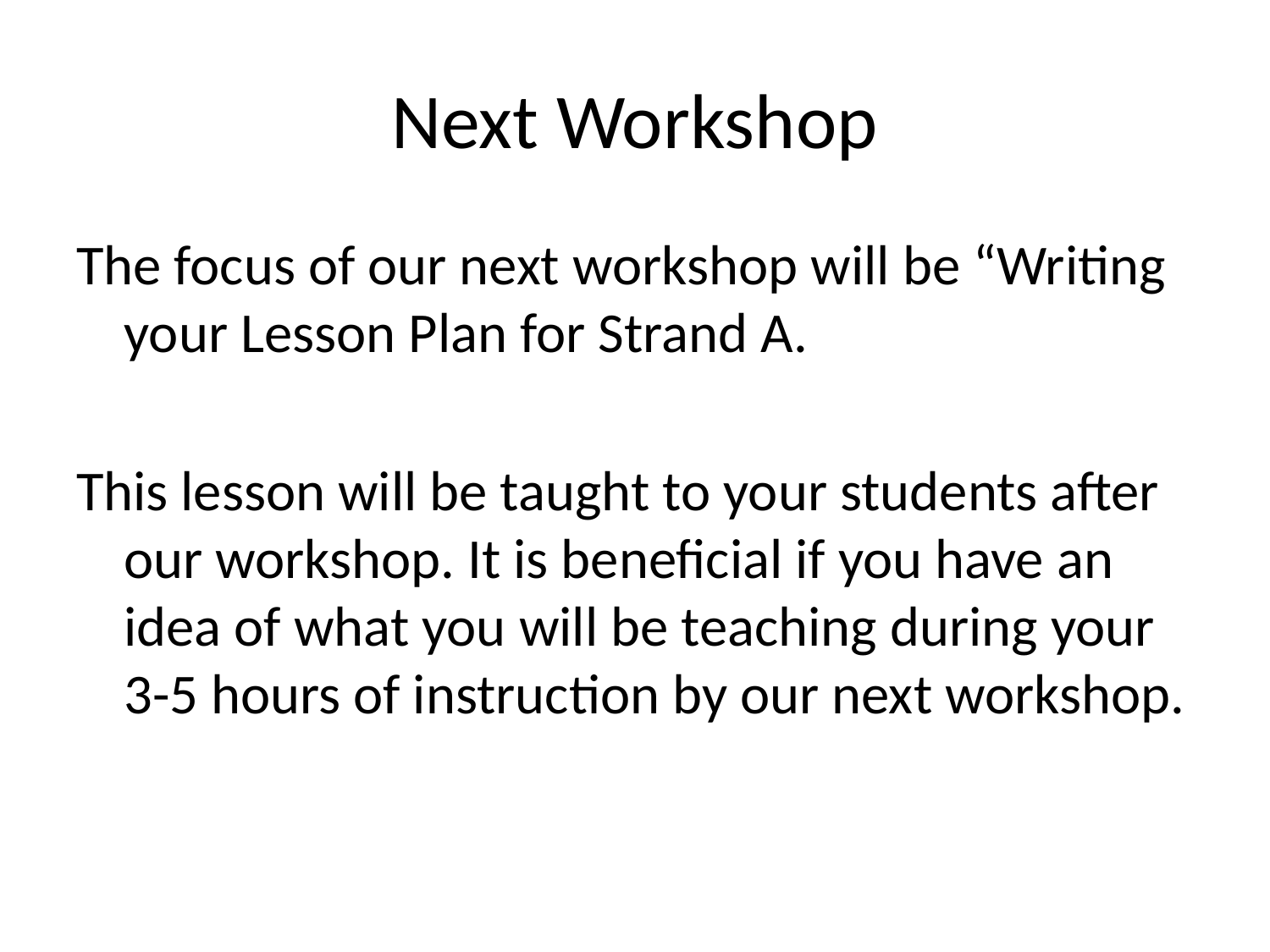

# Next Workshop
The focus of our next workshop will be “Writing your Lesson Plan for Strand A.

This lesson will be taught to your students after our workshop. It is beneficial if you have an idea of what you will be teaching during your 3-5 hours of instruction by our next workshop.